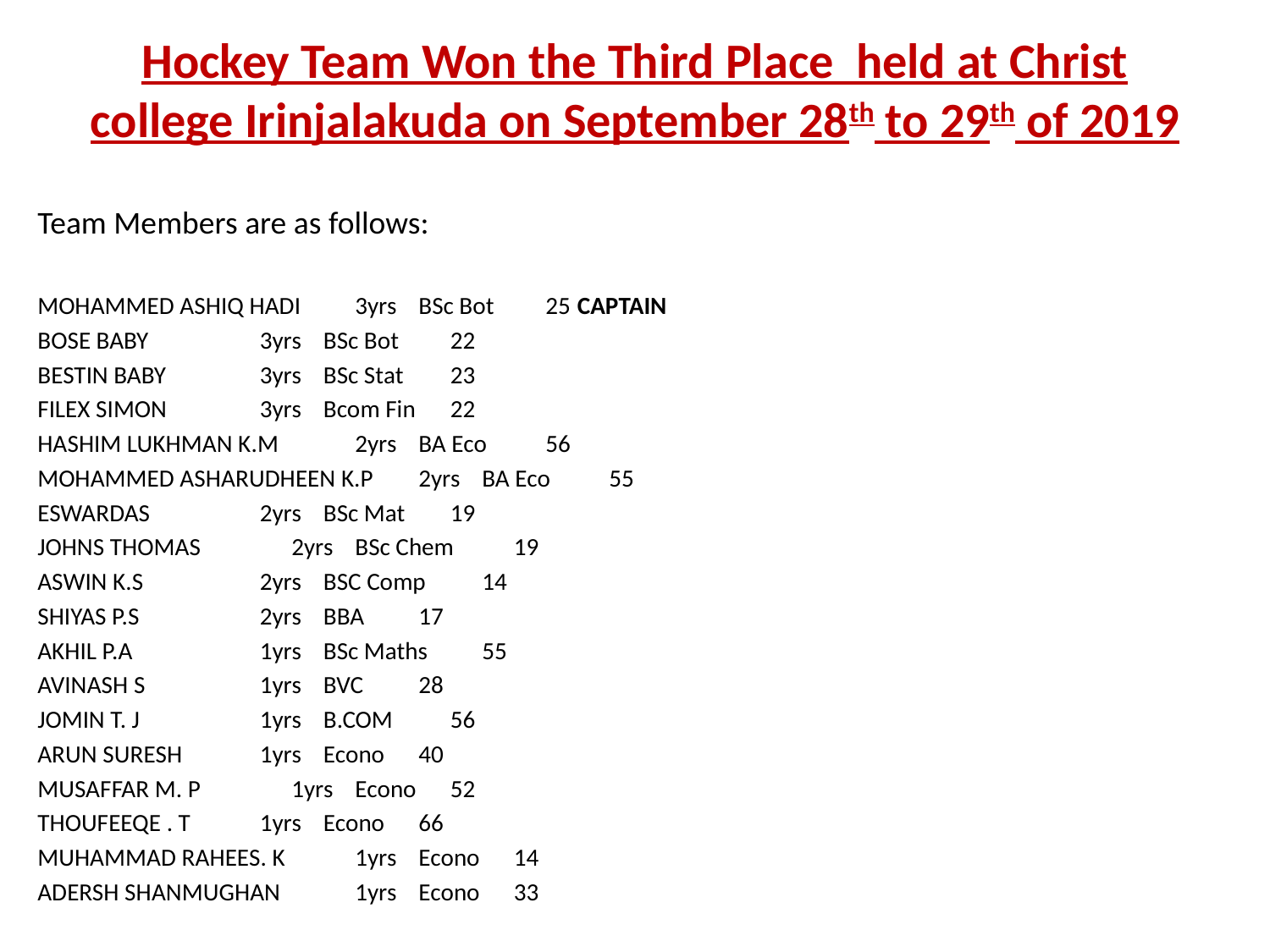

# Hockey Team Won the Third Place  held at Christ college Irinjalakuda on September 28th to 29th of 2019
Team Members are as follows:

MOHAMMED ASHIQ HADI		3yrs	BSc Bot		25	CAPTAIN
BOSE BABY				3yrs	BSc Bot		22
BESTIN BABY			3yrs	BSc Stat		23
FILEX SIMON 			3yrs	Bcom Fin		22
HASHIM LUKHMAN K.M			2yrs	BA Eco		56
MOHAMMED ASHARUDHEEN K.P		2yrs	BA Eco		55
ESWARDAS				2yrs	BSc Mat		19
JOHNS THOMAS			2yrs	BSc Chem		19
ASWIN K.S				2yrs	BSC Comp		14
SHIYAS P.S				2yrs	BBA		17
AKHIL P.A				1yrs	BSc Maths		55
AVINASH S				1yrs	BVC		28
JOMIN T. J 				1yrs	B.COM		56
ARUN SURESH 			1yrs	Econo		40
MUSAFFAR M. P			1yrs	Econo		52
THOUFEEQE . T 			1yrs	Econo		66
MUHAMMAD RAHEES. K 			1yrs	Econo		14
ADERSH SHANMUGHAN 			1yrs	Econo		33